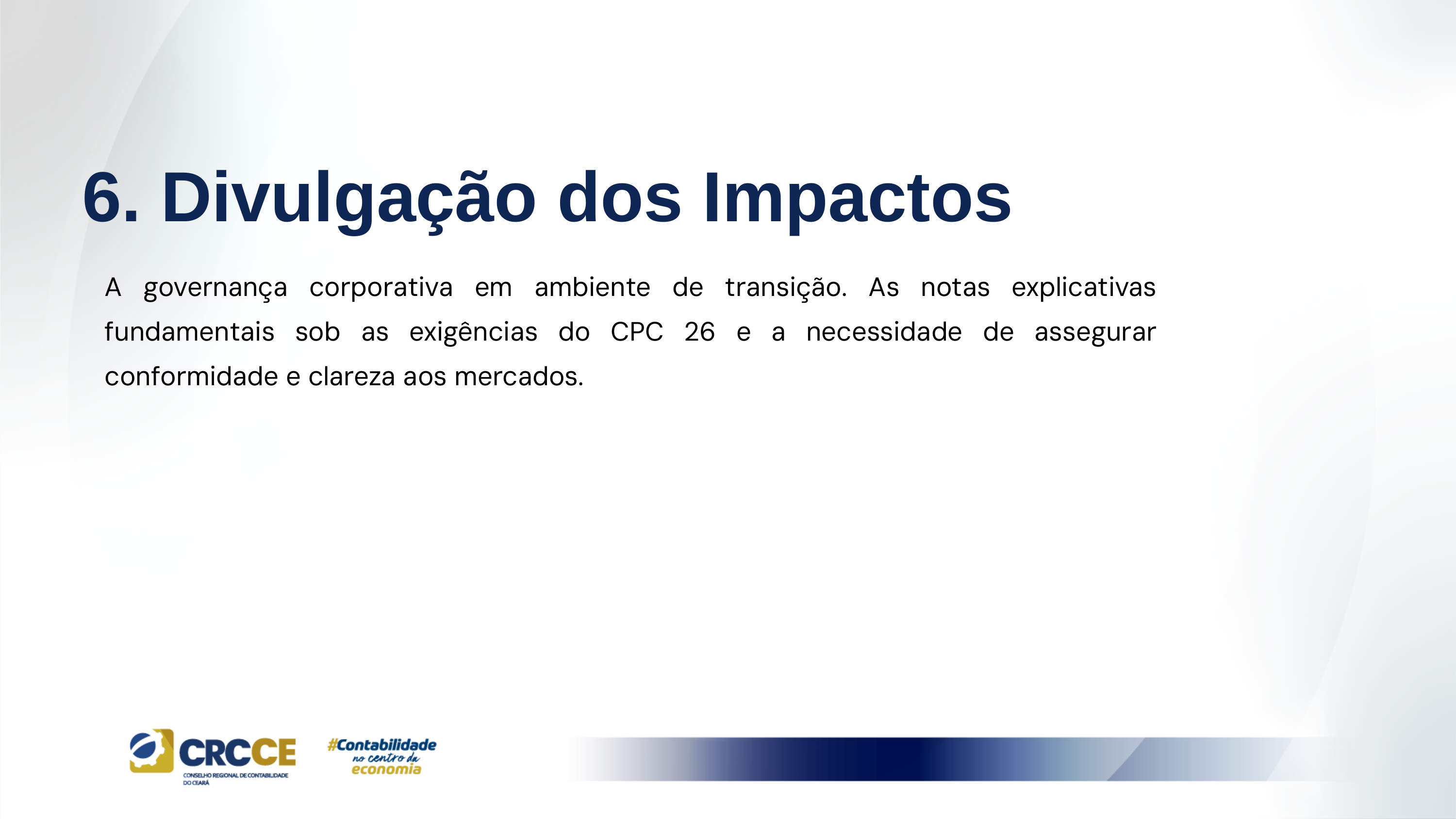

6. Divulgação dos Impactos
A governança corporativa em ambiente de transição. As notas explicativas fundamentais sob as exigências do CPC 26 e a necessidade de assegurar conformidade e clareza aos mercados.